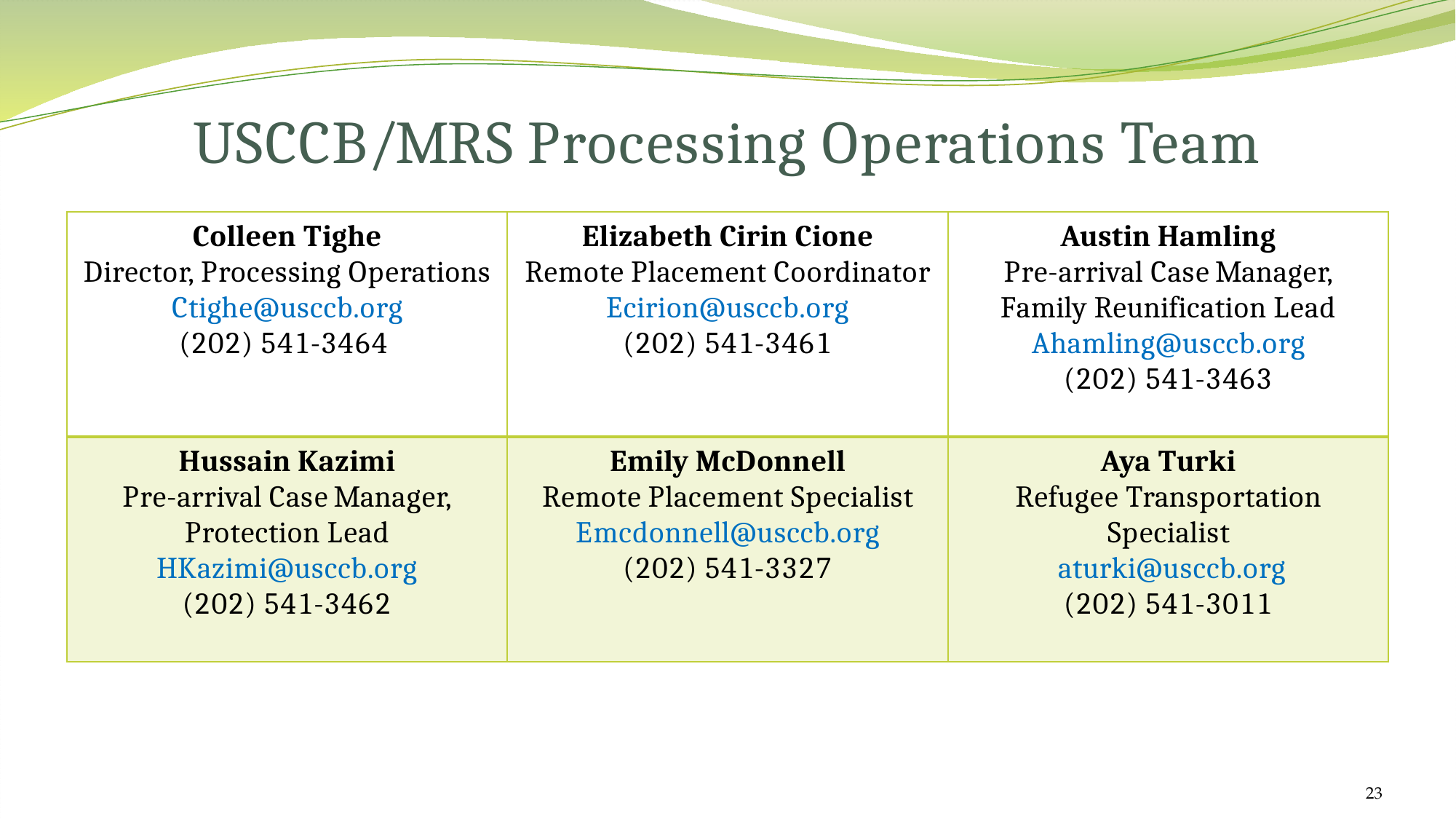

USCCB/MRS Processing Operations Team
| Colleen Tighe Director, Processing Operations Ctighe@usccb.org (202) 541-3464 | Elizabeth Cirin Cione Remote Placement Coordinator Ecirion@usccb.org (202) 541-3461 | Austin Hamling Pre-arrival Case Manager, Family Reunification Lead Ahamling@usccb.org (202) 541-3463 |
| --- | --- | --- |
| Hussain Kazimi Pre-arrival Case Manager, Protection Lead HKazimi@usccb.org (202) 541-3462 | Emily McDonnell Remote Placement Specialist Emcdonnell@usccb.org (202) 541-3327 | Aya Turki Refugee Transportation Specialist aturki@usccb.org (202) 541-3011 |
23